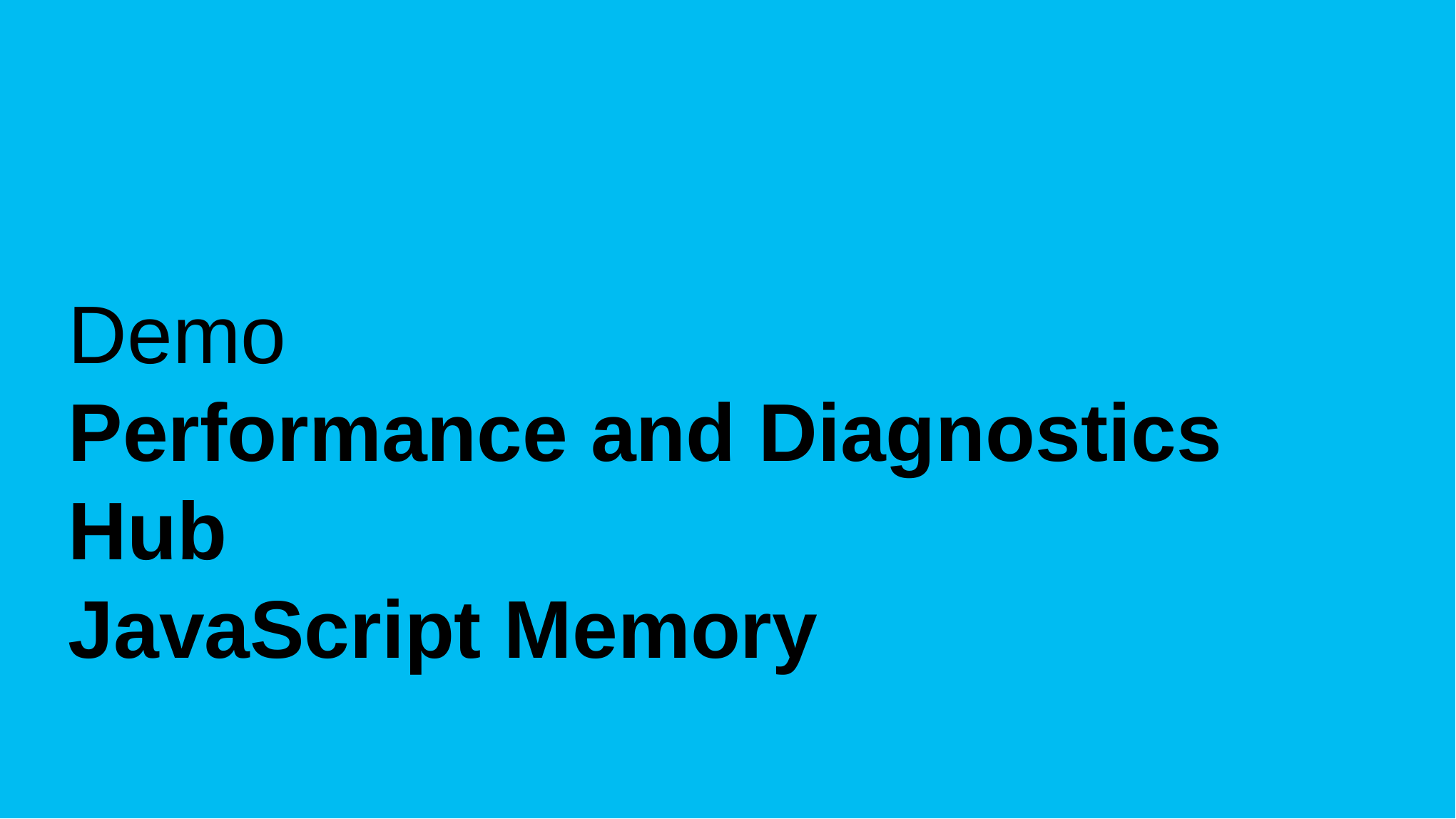

# Demo Performance and Diagnostics Hub JavaScript Memory